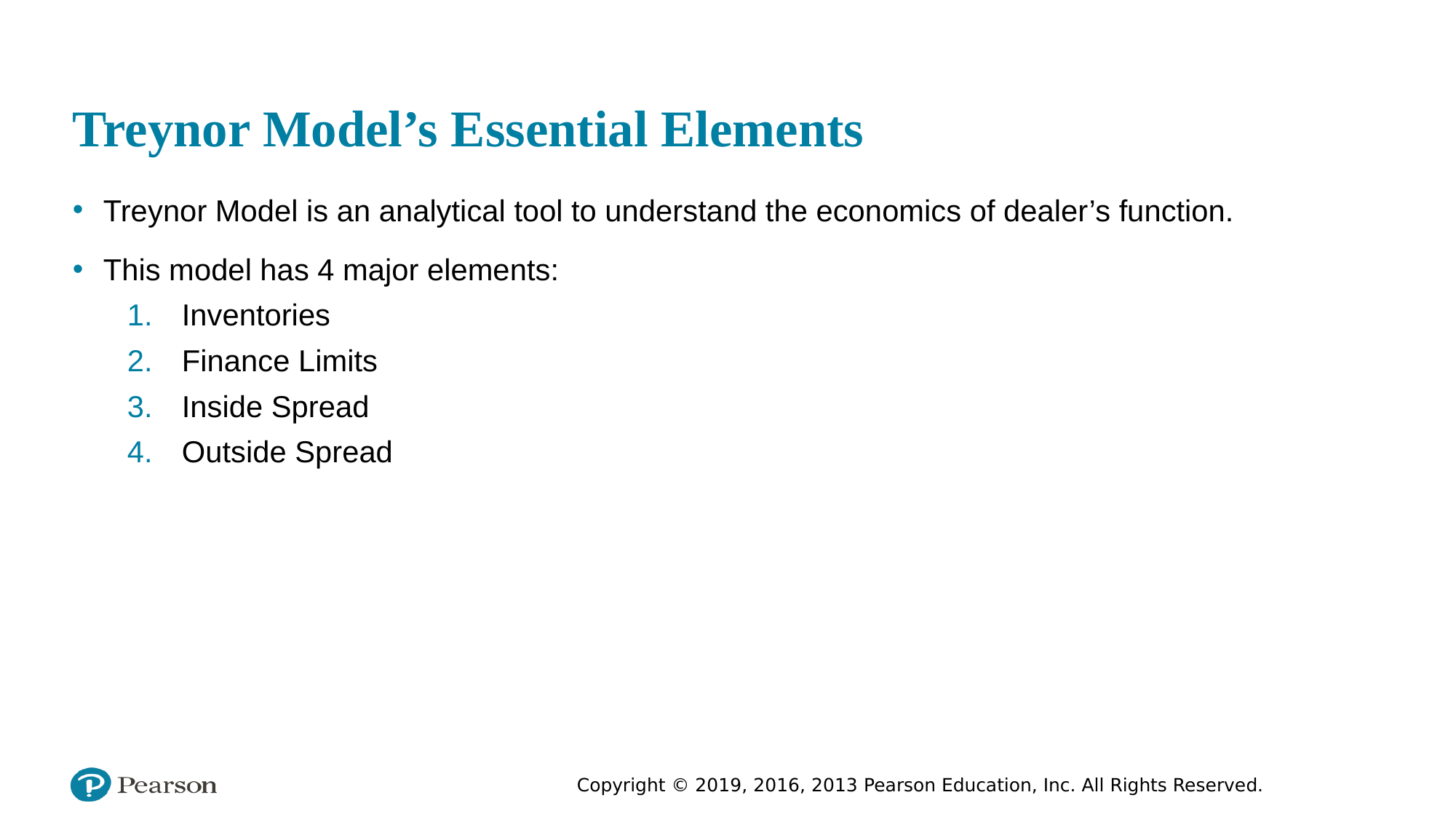

# Treynor Model’s Essential Elements
Treynor Model is an analytical tool to understand the economics of dealer’s function.
This model has 4 major elements:
Inventories
Finance Limits
Inside Spread
Outside Spread